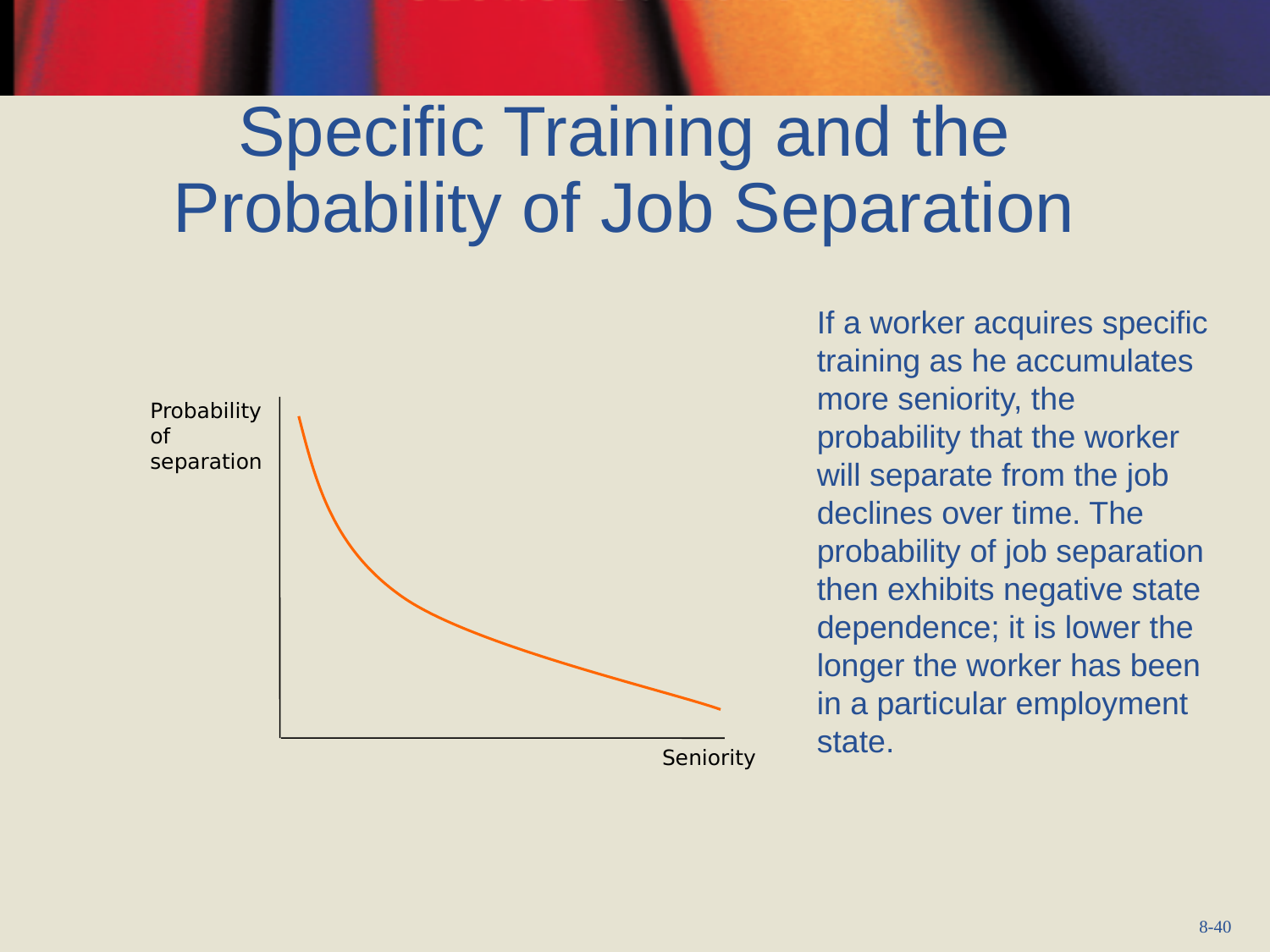

Specific Training and the Probability of Job Separation
If a worker acquires specific training as he accumulates more seniority, the probability that the worker will separate from the job declines over time. The probability of job separation then exhibits negative state dependence; it is lower the longer the worker has been in a particular employment state.

Probability of separation

Seniority